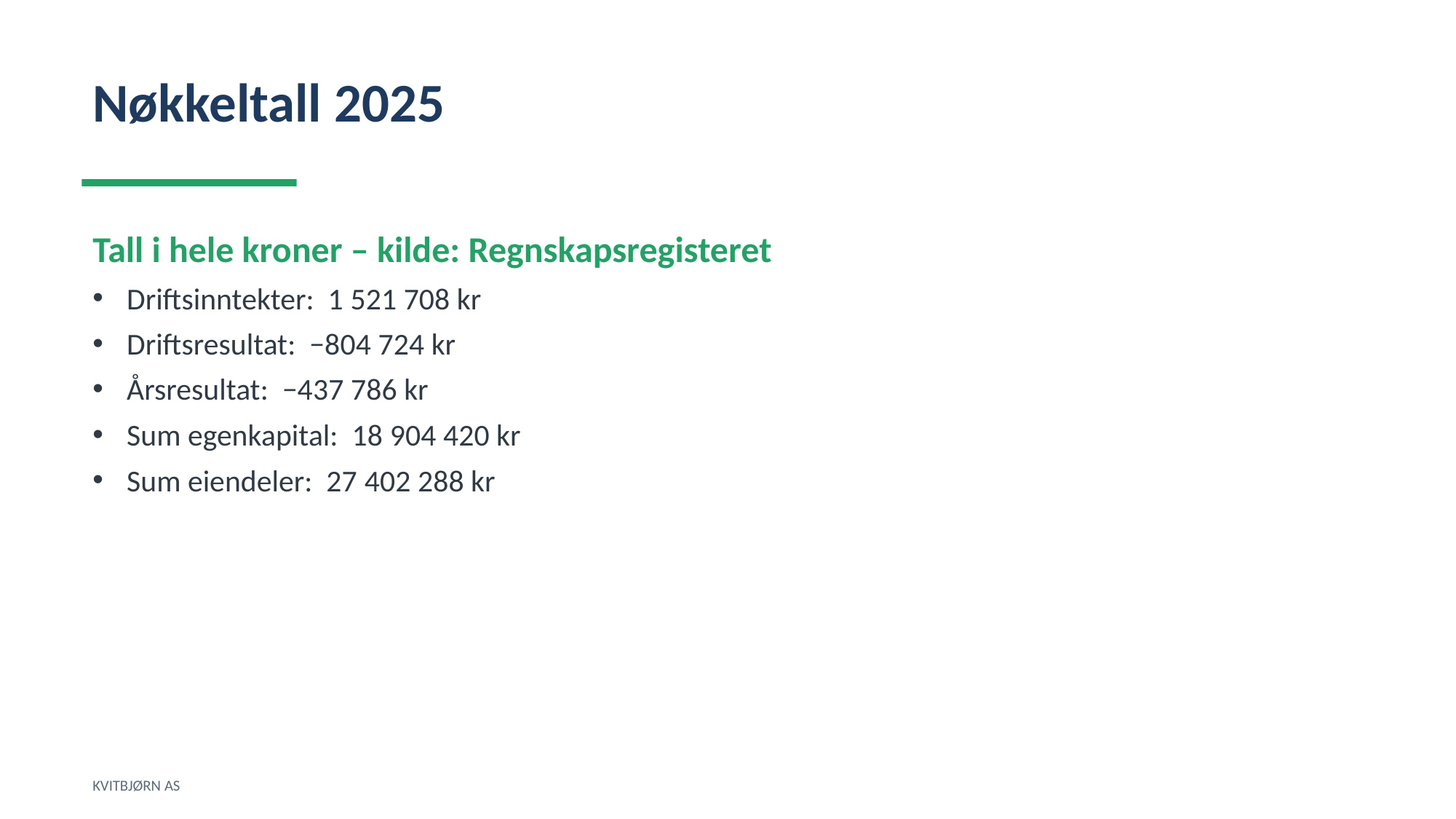

Nøkkeltall 2025

Tall i hele kroner – kilde: Regnskapsregisteret
Driftsinntekter:  1 521 708 kr
Driftsresultat:  −804 724 kr
Årsresultat:  −437 786 kr
Sum egenkapital:  18 904 420 kr
Sum eiendeler:  27 402 288 kr
KVITBJØRN AS